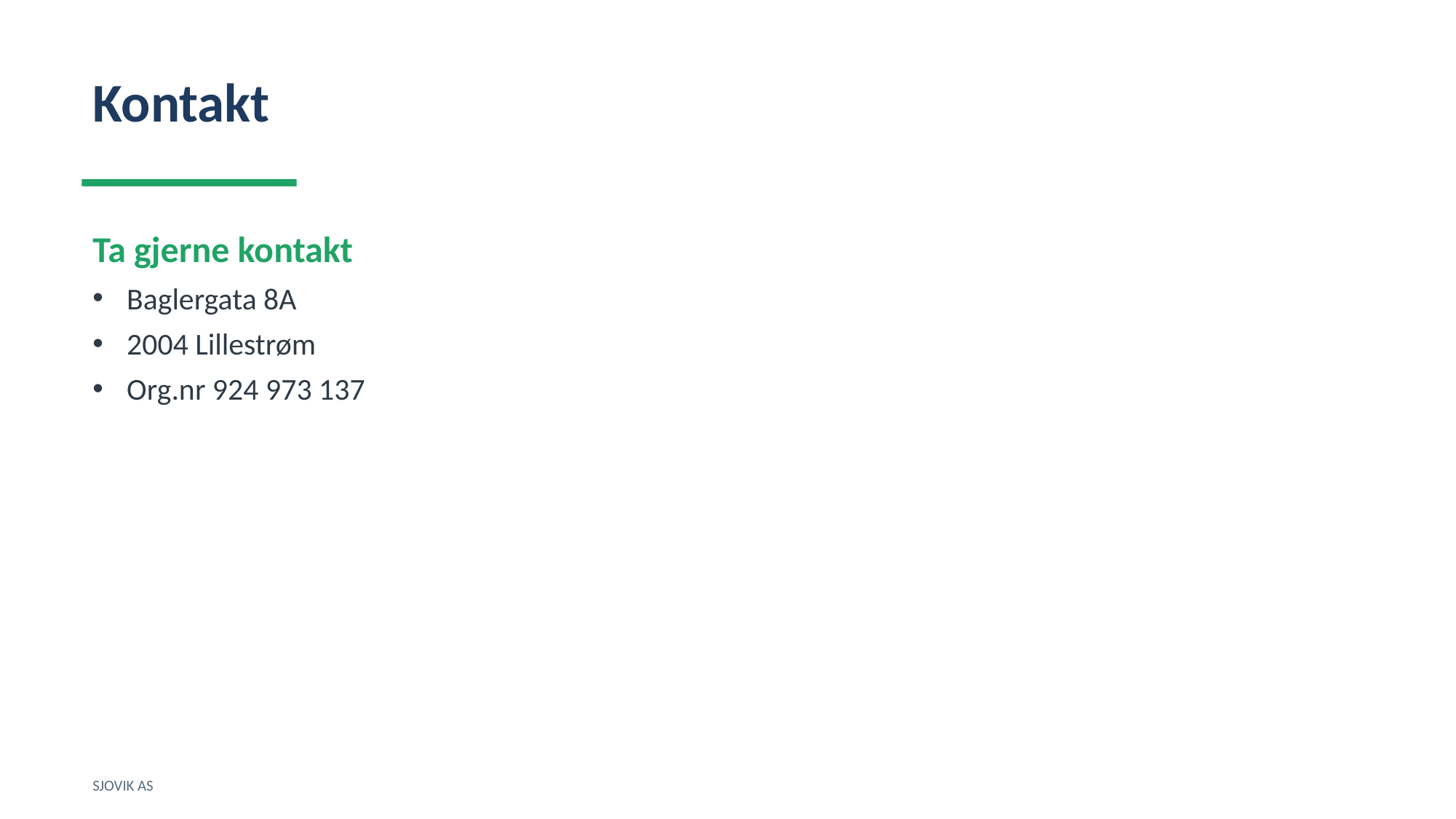

Kontakt

Ta gjerne kontakt
Baglergata 8A
2004 Lillestrøm
Org.nr 924 973 137
SJOVIK AS